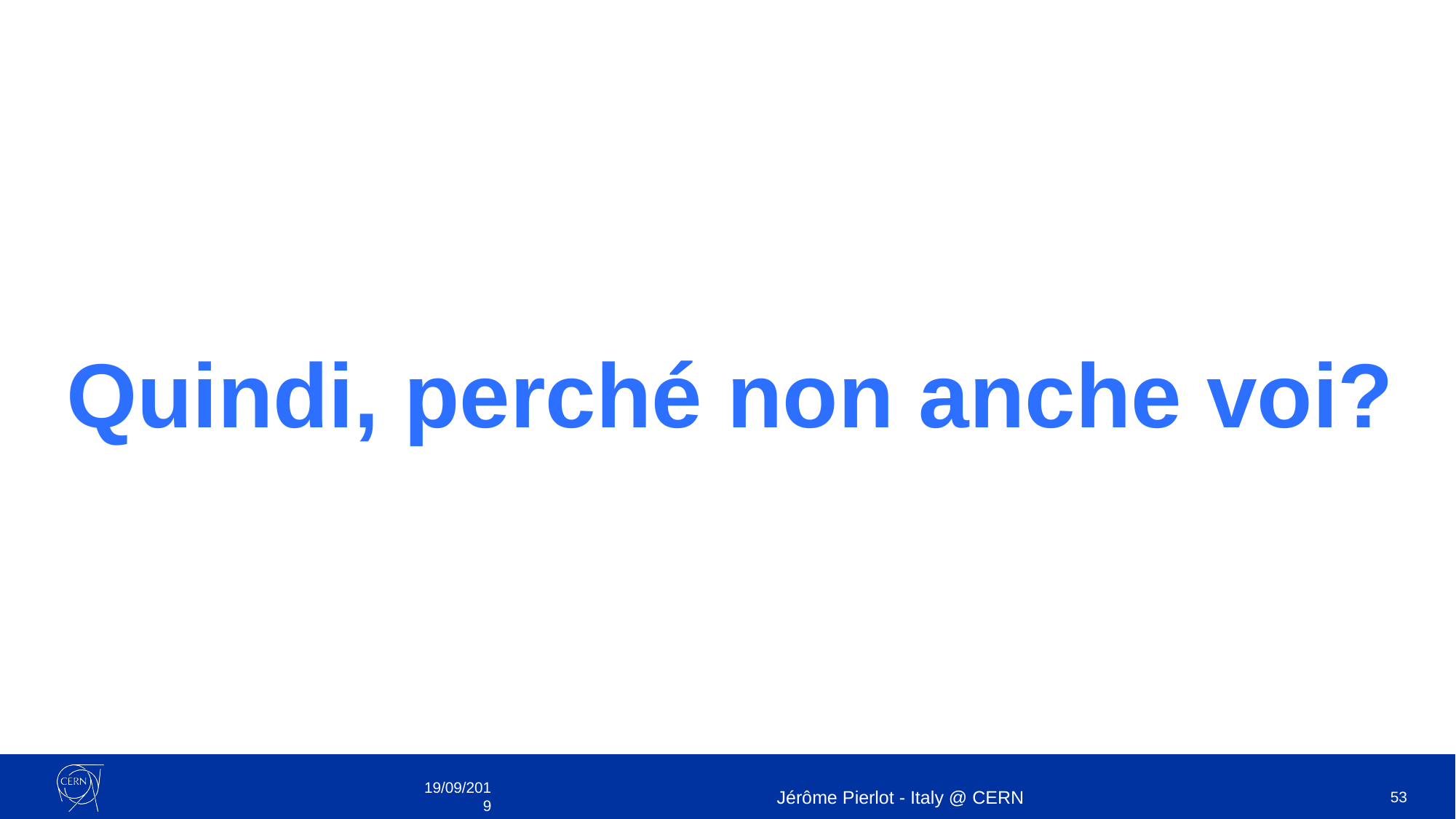

# Quindi, perché non anche voi?
19/09/2019
Jérôme Pierlot - Italy @ CERN
53